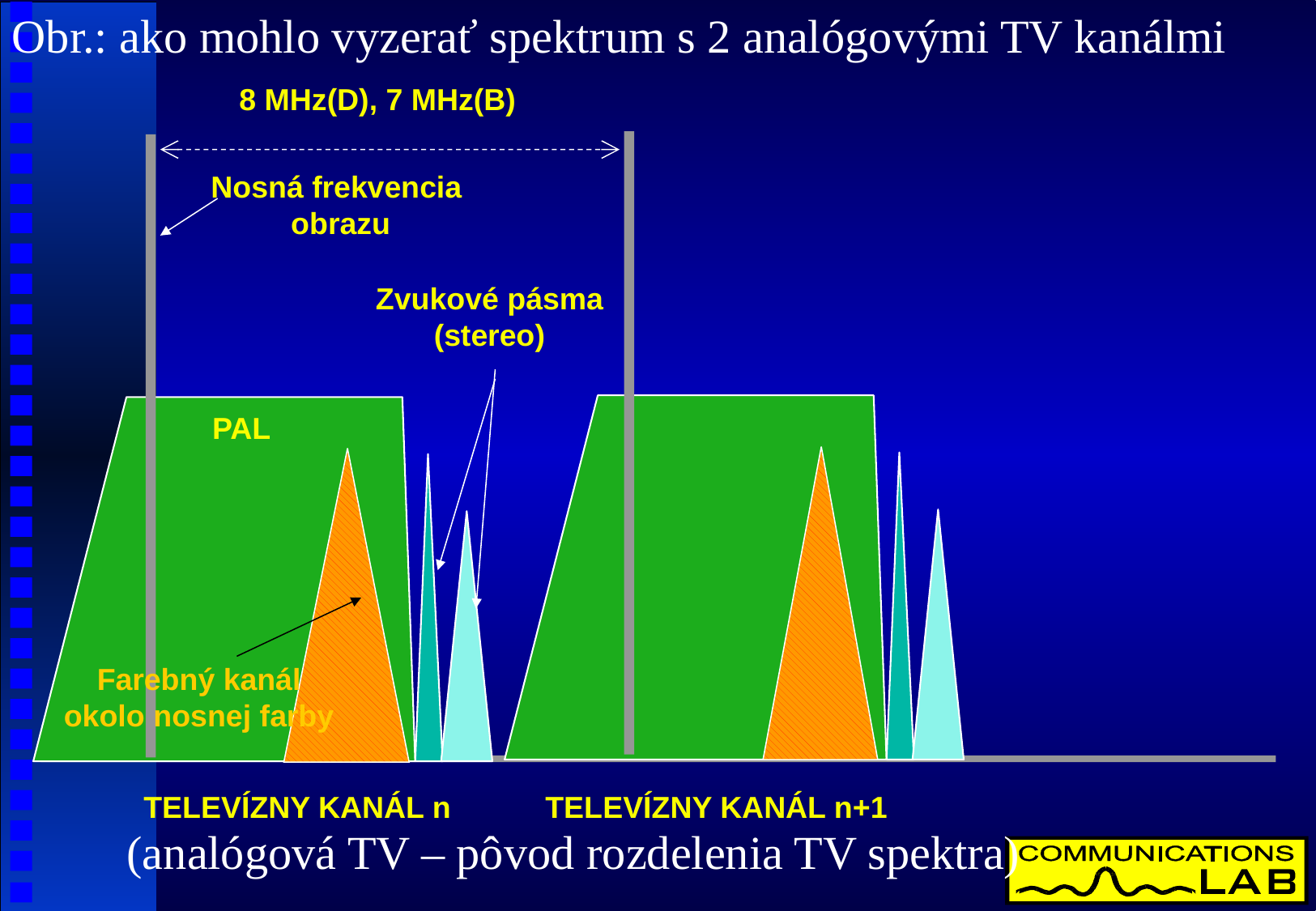

Obr.: ako mohlo vyzerať spektrum s 2 analógovými TV kanálmi
8 MHz(D), 7 MHz(B)

Nosná frekvencia
 obrazu

Zvukové pásma
(stereo)

PAL

Farebný kanál okolo nosnej farby

TELEVÍZNY KANÁL n

TELEVÍZNY KANÁL n+1

(analógová TV – pôvod rozdelenia TV spektra)